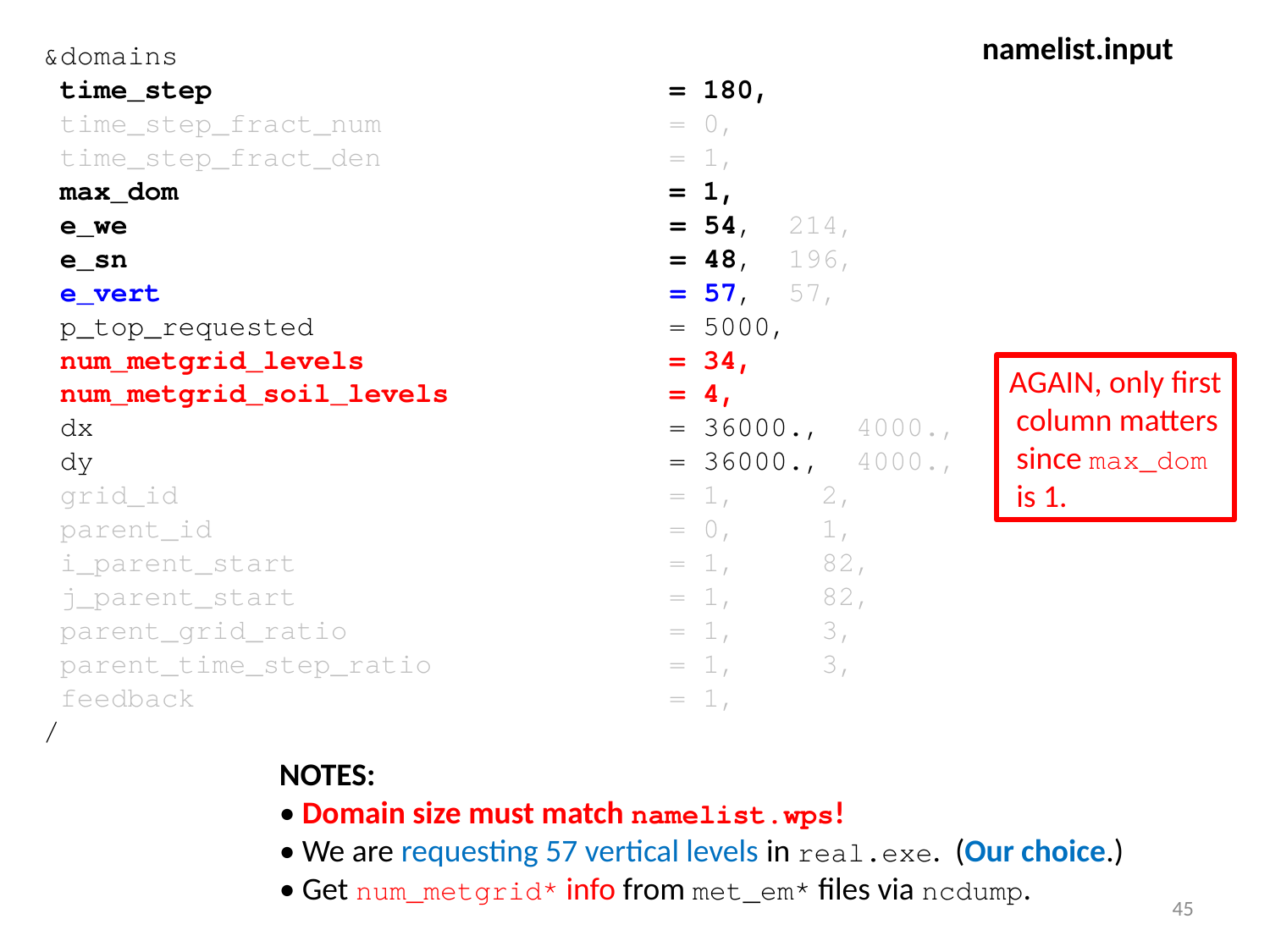

namelist.input
&domains
 time_step                           = 180,
 time_step_fract_num                 = 0,
 time_step_fract_den                 = 1,
 max_dom                             = 1,
 e_we                                = 54,  214,
 e_sn                                = 48,  196,
 e_vert                              = 57,  57,
 p_top_requested                     = 5000,
 num_metgrid_levels                  = 34,
 num_metgrid_soil_levels             = 4,
 dx                                  = 36000.,  4000.,
 dy                                  = 36000.,  4000.,
 grid_id                             = 1,     2,
 parent_id                           = 0,     1,
 i_parent_start                      = 1,     82,
 j_parent_start                      = 1,     82,
 parent_grid_ratio                   = 1,     3,
 parent_time_step_ratio              = 1,     3,
 feedback                            = 1,
/
AGAIN, only first
 column matters
 since max_dom
 is 1.
NOTES:
• Domain size must match namelist.wps!
• We are requesting 57 vertical levels in real.exe.  (Our choice.)
• Get num_metgrid* info from met_em* files via ncdump.
45